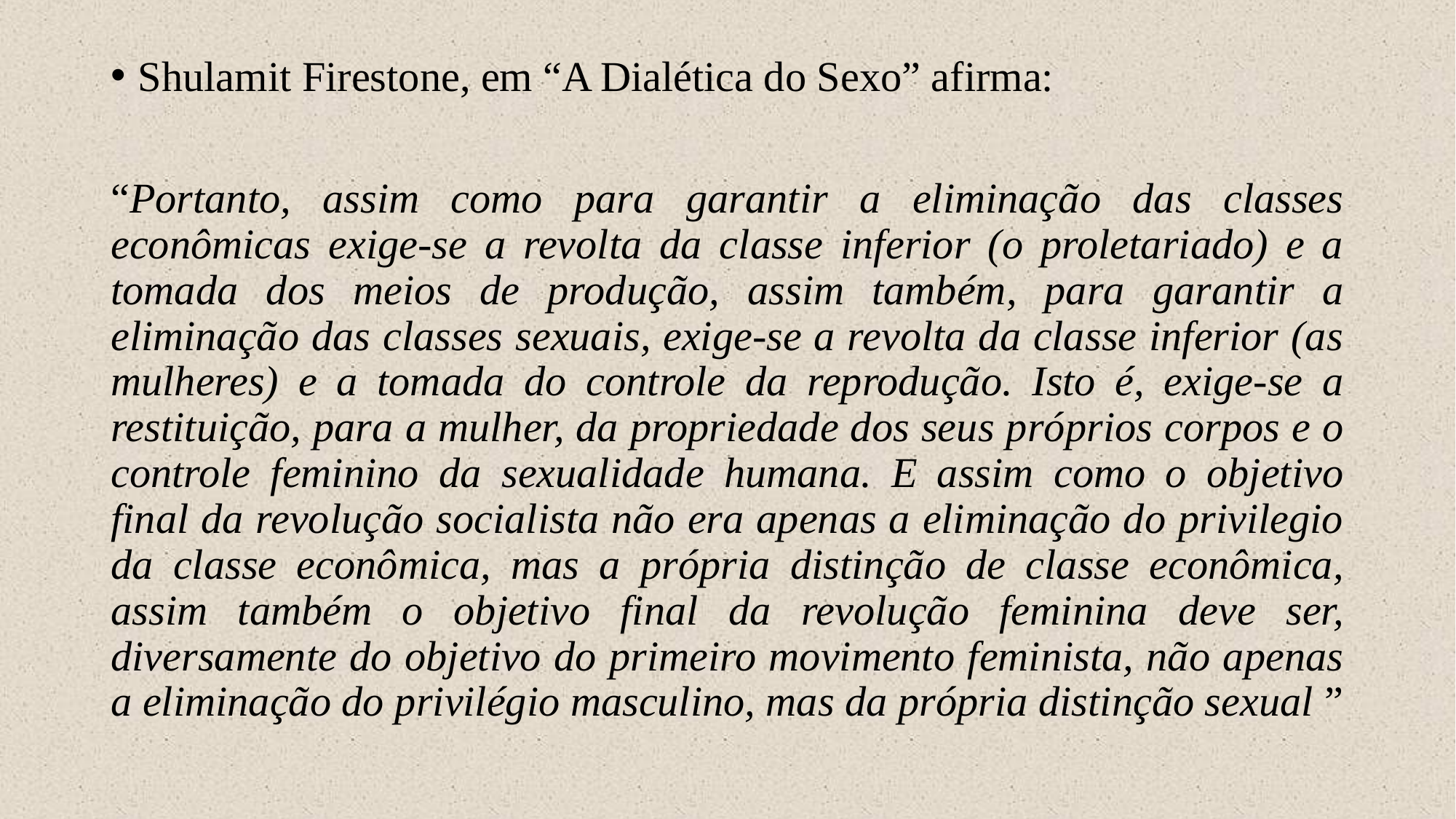

Shulamit Firestone, em “A Dialética do Sexo” afirma:

“Portanto, assim como para garantir a eliminação das classes econômicas exige-se a revolta da classe inferior (o proletariado) e a tomada dos meios de produção, assim também, para garantir a eliminação das classes sexuais, exige-se a revolta da classe inferior (as mulheres) e a tomada do controle da reprodução. Isto é, exige-se a restituição, para a mulher, da propriedade dos seus próprios corpos e o controle feminino da sexualidade humana. E assim como o objetivo final da revolução socialista não era apenas a eliminação do privilegio da classe econômica, mas a própria distinção de classe econômica, assim também o objetivo final da revolução feminina deve ser, diversamente do objetivo do primeiro movimento feminista, não apenas a eliminação do privilégio masculino, mas da própria distinção sexual ”